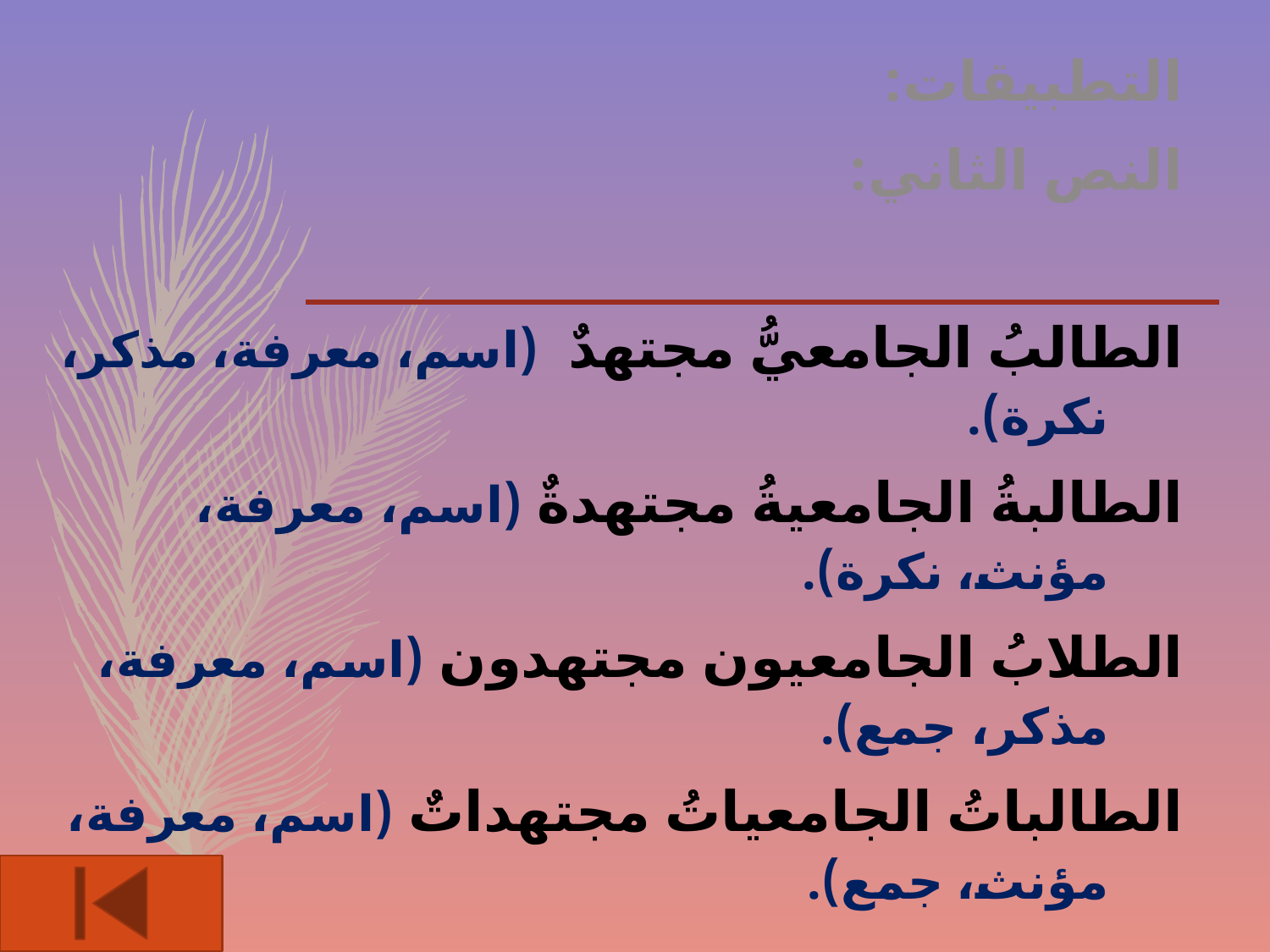

التطبيقات:
النص الثاني:

الطالبُ الجامعيُّ مجتهدٌ  (اسم، معرفة، مذكر، نكرة).
الطالبةُ الجامعيةُ مجتهدةٌ (اسم، معرفة، مؤنث، نكرة).
الطلابُ الجامعيون مجتهدون (اسم، معرفة، مذكر، جمع).
الطالباتُ الجامعياتُ مجتهداتٌ (اسم، معرفة، مؤنث، جمع).